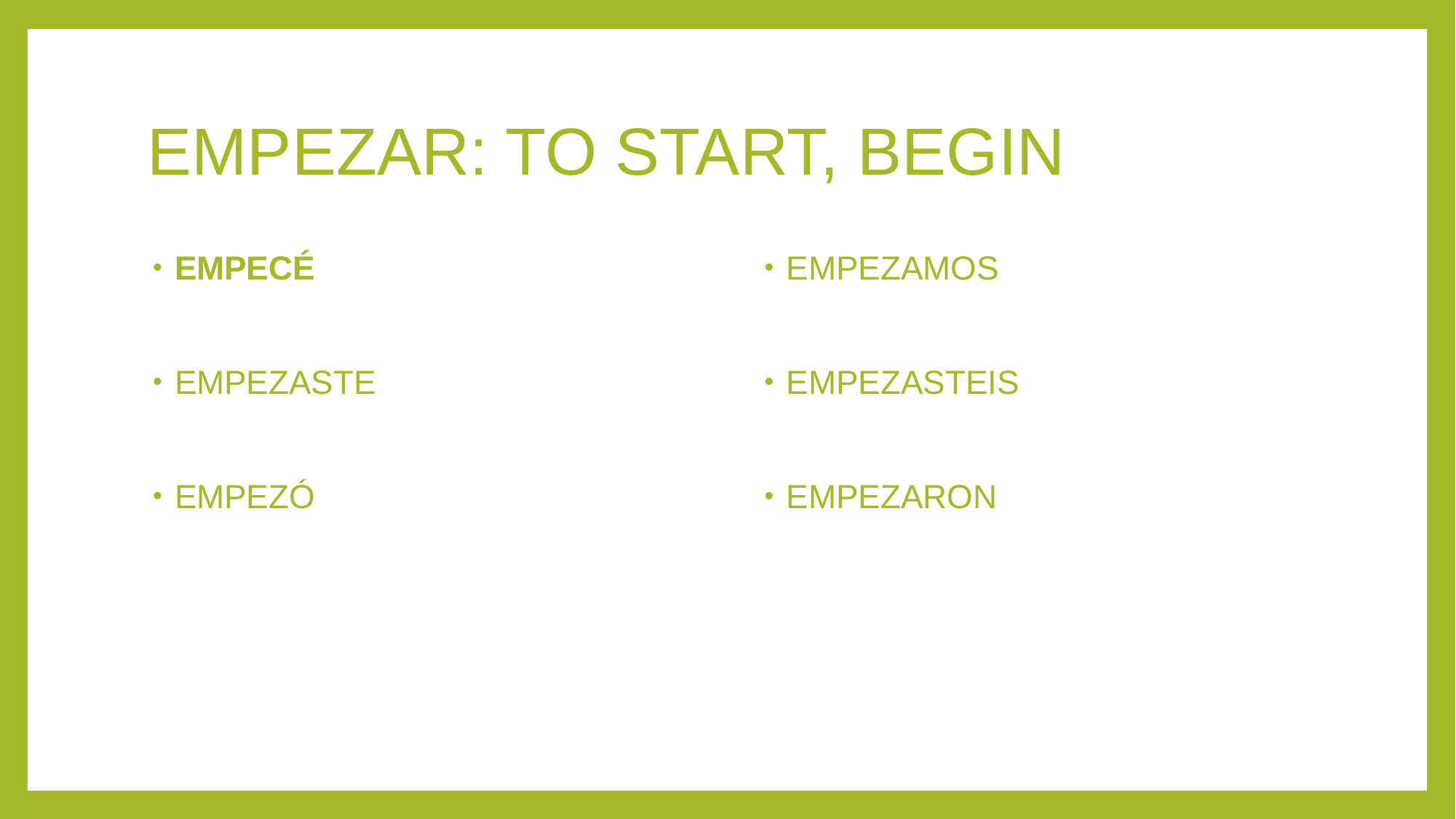

# EMPEZAR: TO START, BEGIN
EMPECÉ

EMPEZASTE

EMPEZÓ
EMPEZAMOS

EMPEZASTEIS

EMPEZARON